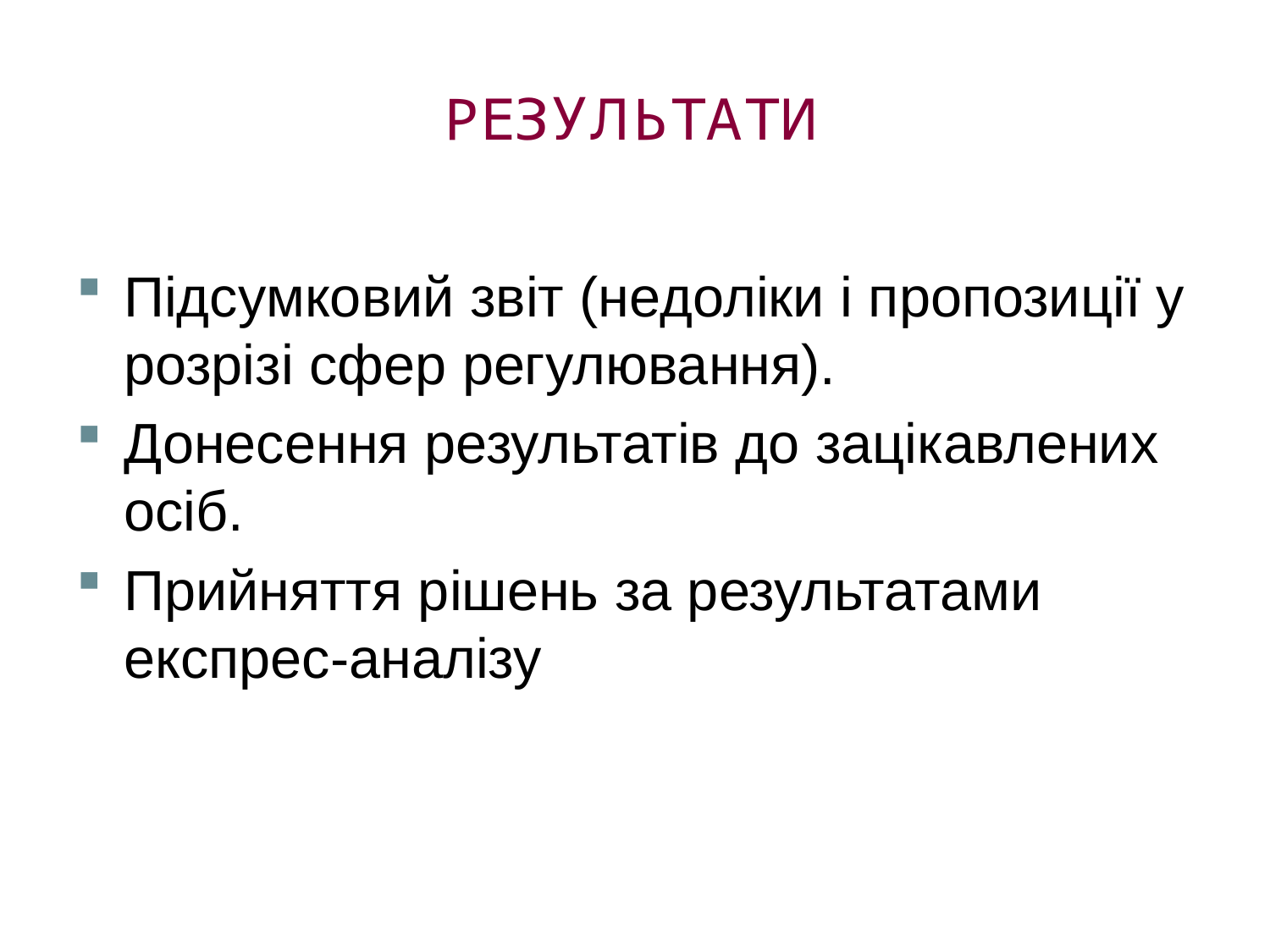

# результати

Підсумковий звіт (недоліки і пропозиції у розрізі сфер регулювання).
Донесення результатів до зацікавлених осіб.
Прийняття рішень за результатами експрес-аналізу
Наприклад:
СТРОК дії паспорта прив’язки ВИЗНАЧАЄТЬСЯ УПРАВЛІННЯМ архітектури та містобудування
Наприклад:
До початку проведення земляних та ремонтних робіт суб’єкт господарювання зобов’язаний сповістити представників організацій, підприємств, установ, комунікації яких знаходяться на місці проведення таких робіт та викликати їх на місце проведення зазначених робіт.